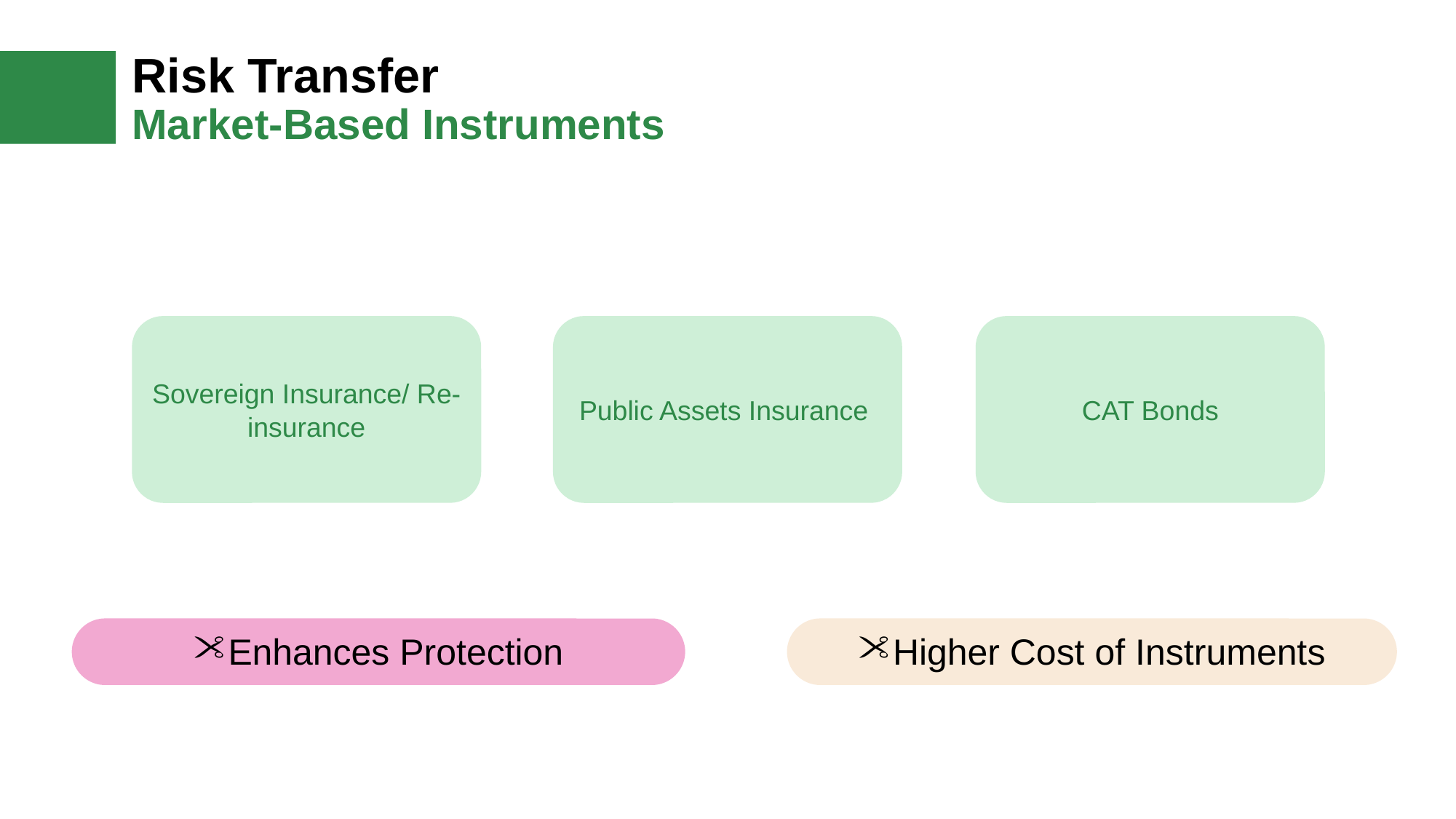

# Risk Transfer
Market-Based Instruments
Sovereign Insurance/ Re-insurance
Public Assets Insurance
CAT Bonds
Enhances Protection
Higher Cost of Instruments